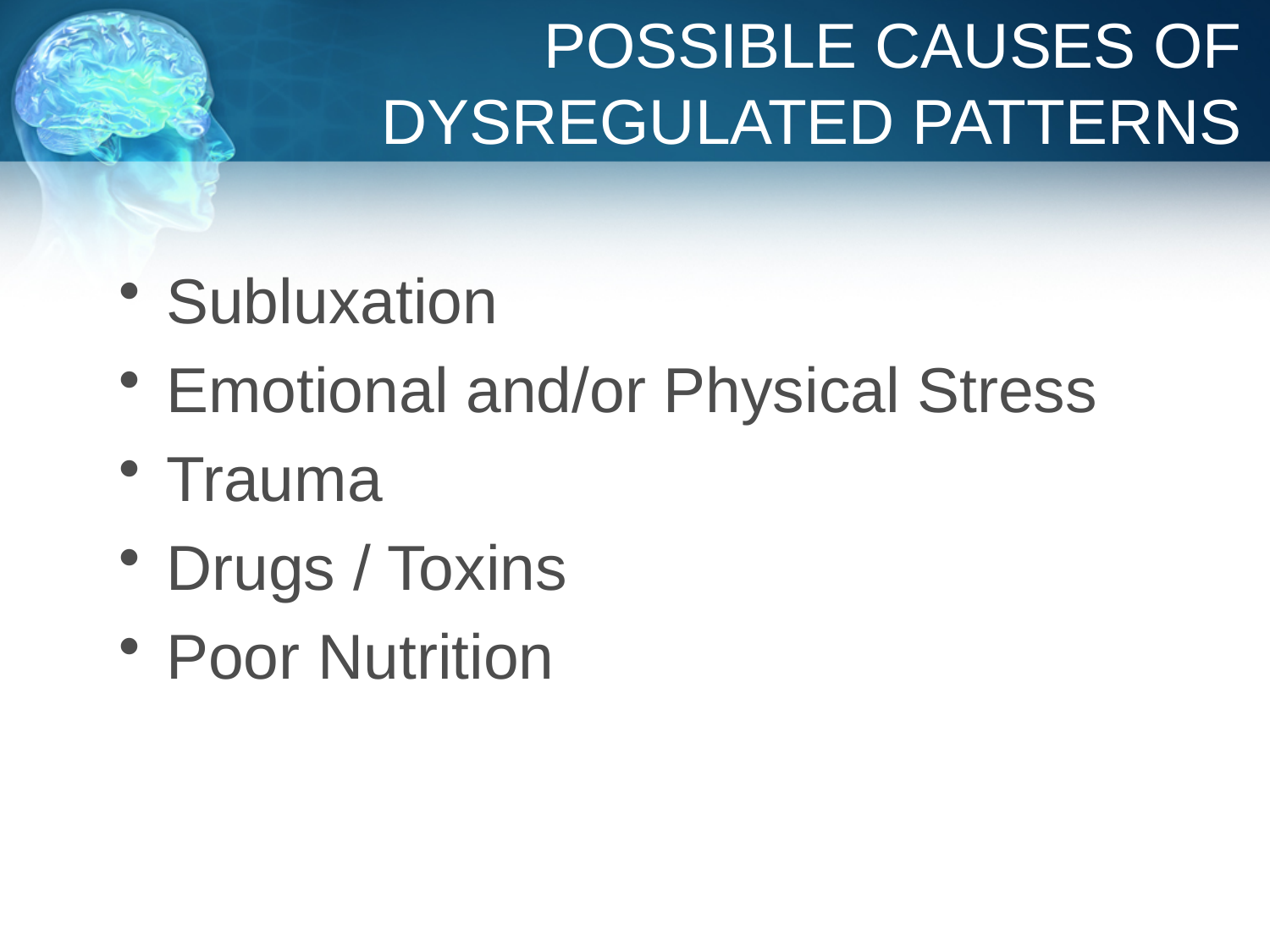

# POSSIBLE CAUSES OF DYSREGULATED PATTERNS
Subluxation
Emotional and/or Physical Stress
Trauma
Drugs / Toxins
Poor Nutrition